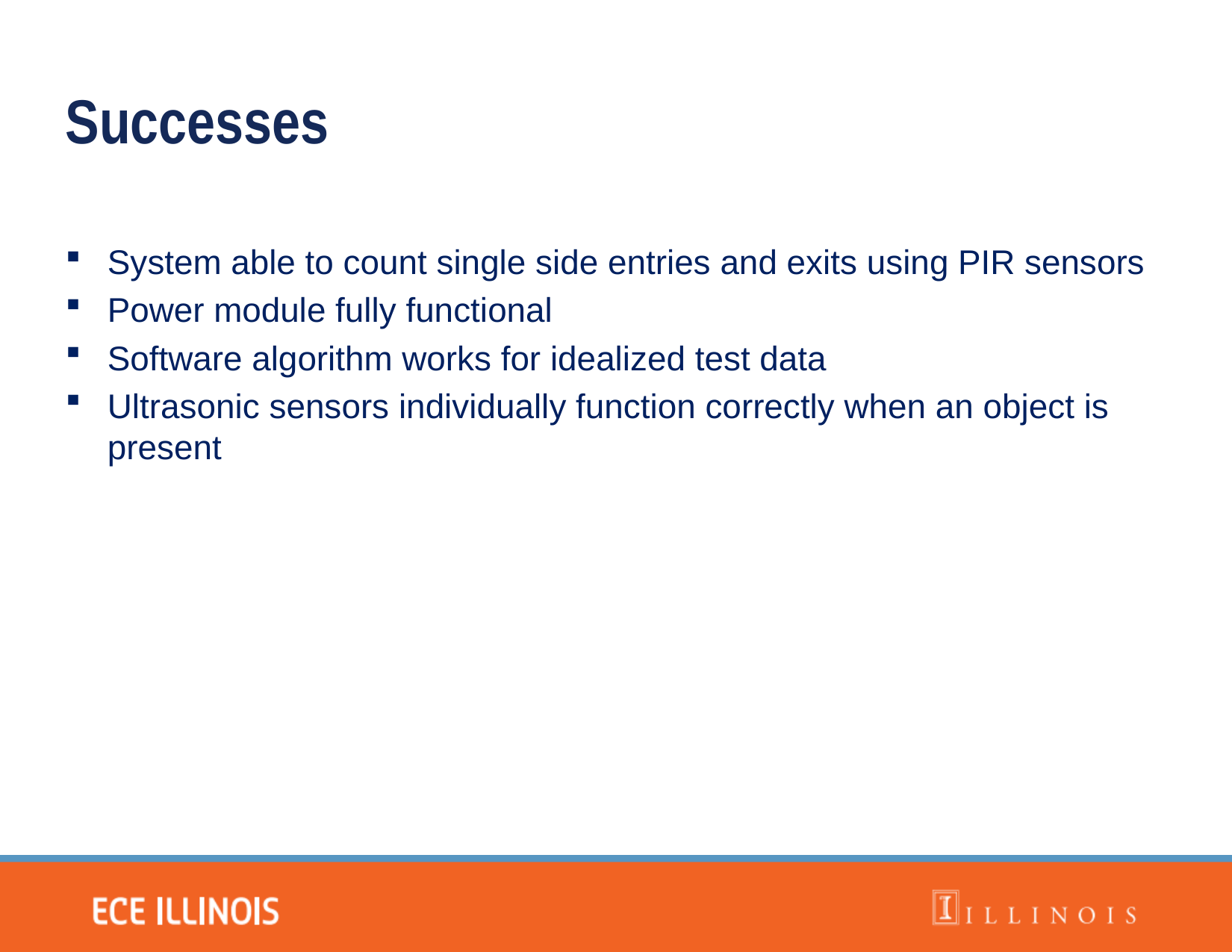

Successes

System able to count single side entries and exits using PIR sensors
Power module fully functional
Software algorithm works for idealized test data
Ultrasonic sensors individually function correctly when an object is present